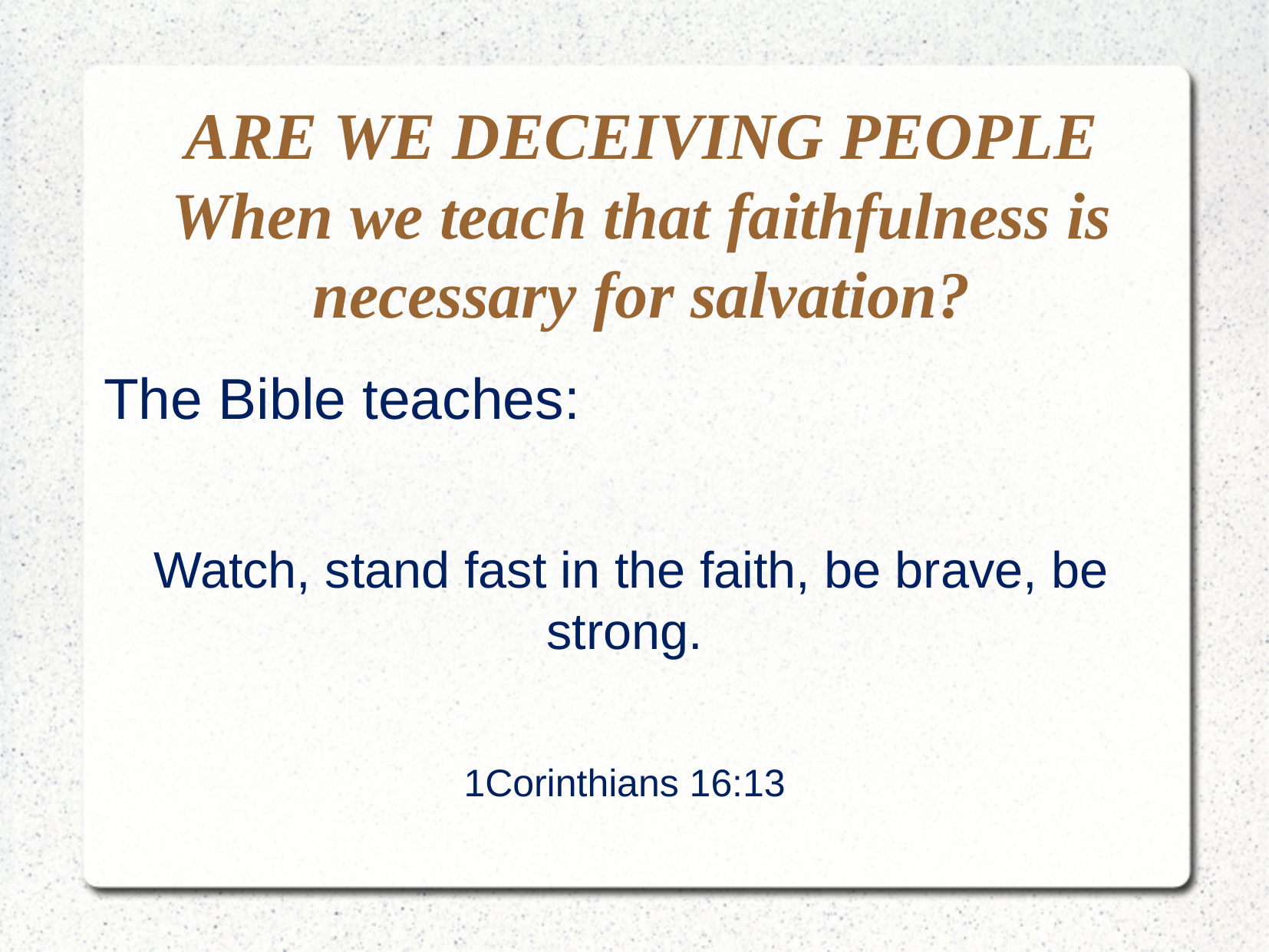

The Bible teaches:

 Watch, stand fast in the faith, be brave, be strong.

1Corinthians 16:13

ARE WE DECEIVING PEOPLE
When we teach that faithfulness is necessary for salvation?